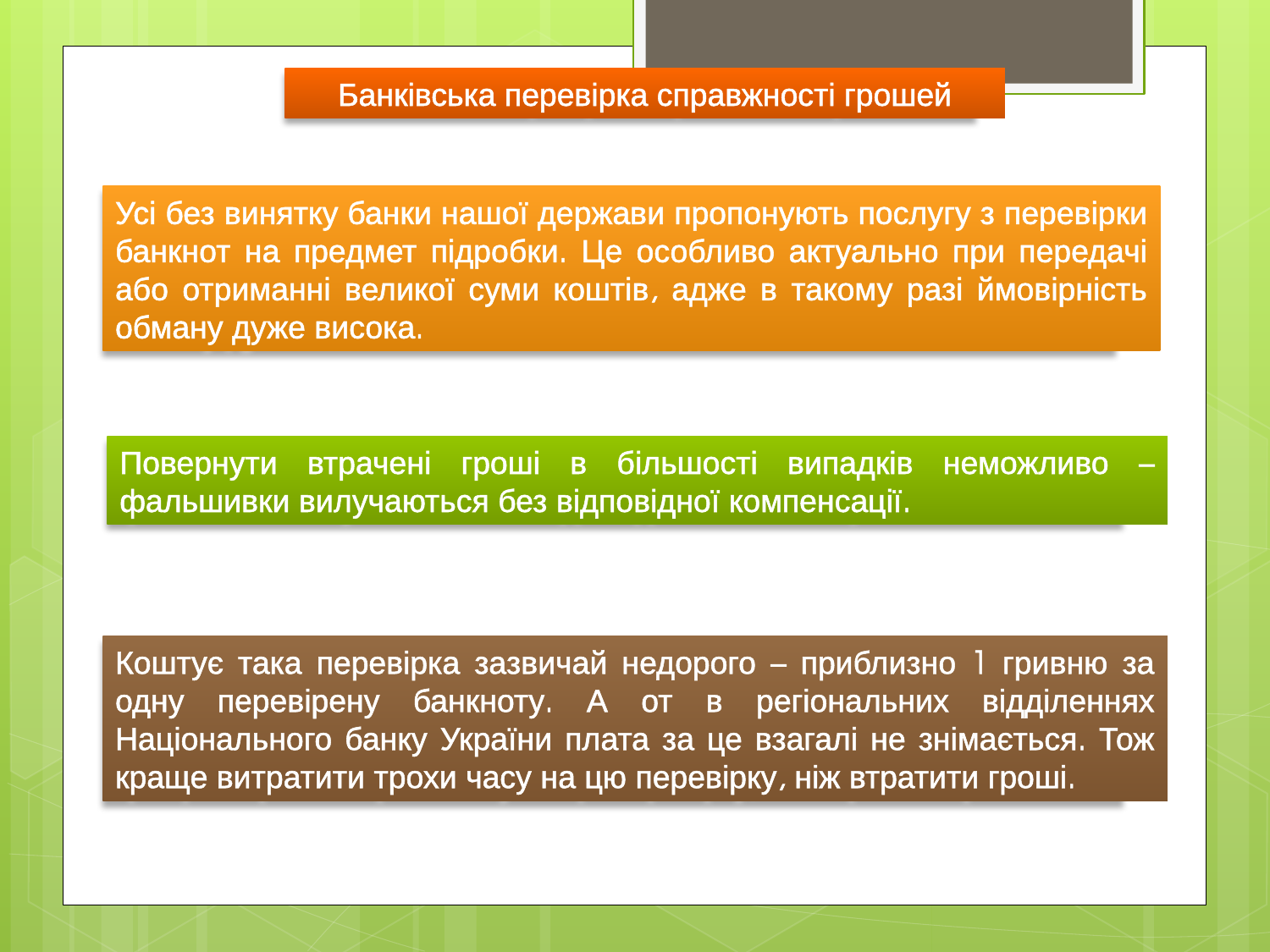

Банківська перевірка справжності грошей
Усі без винятку банки нашої держави пропонують послугу з перевірки банкнот на предмет підробки. Це особливо актуально при передачі або отриманні великої суми коштів, адже в такому разі ймовірність обману дуже висока.
Повернути втрачені гроші в більшості випадків неможливо – фальшивки вилучаються без відповідної компенсації.
Коштує така перевірка зазвичай недорого – приблизно 1 гривню за одну перевірену банкноту. А от в регіональних відділеннях Національного банку України плата за це взагалі не знімається. Тож краще витратити трохи часу на цю перевірку, ніж втратити гроші.